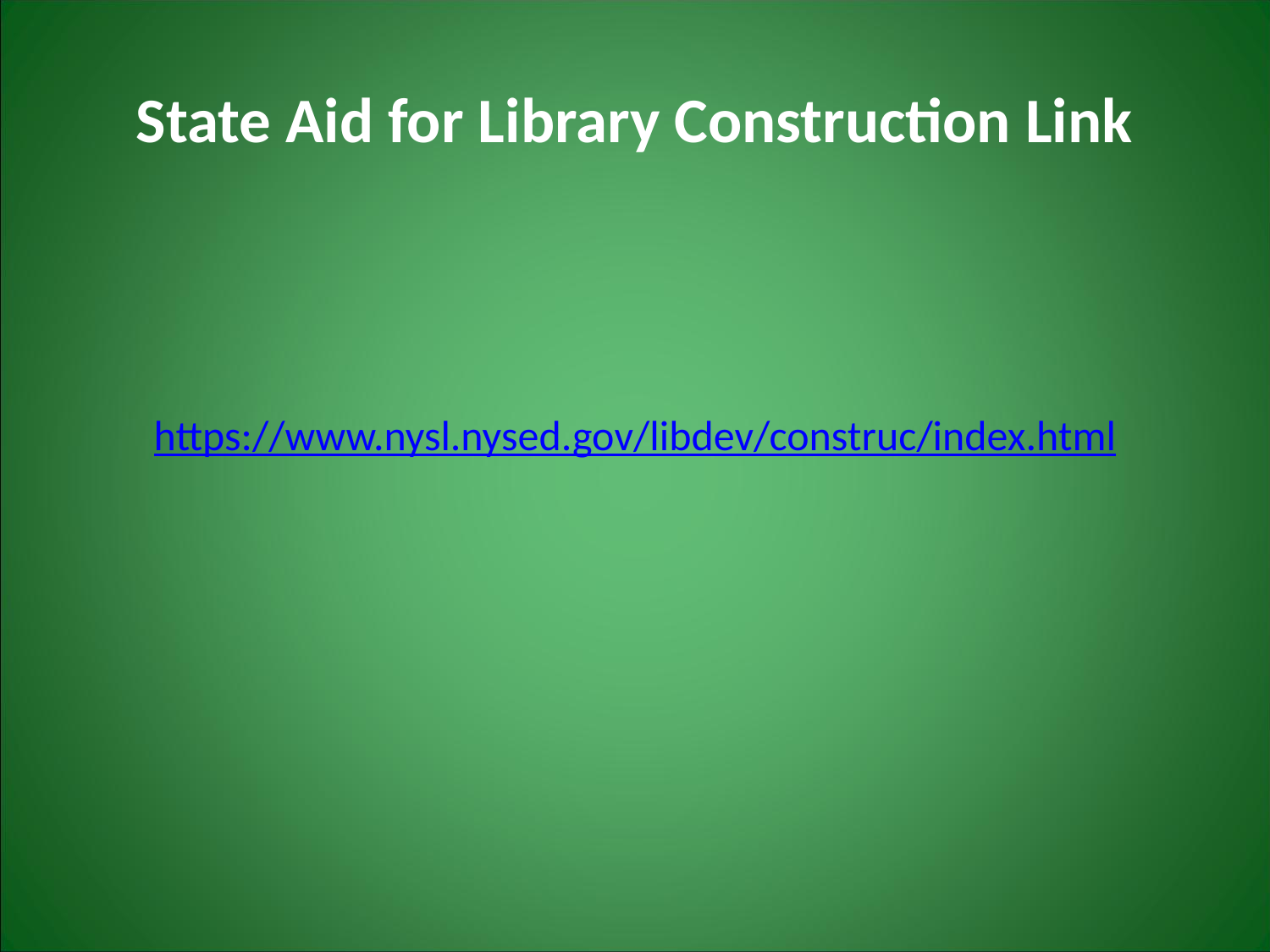

# State Aid for Library Construction Link

https://www.nysl.nysed.gov/libdev/construc/index.html